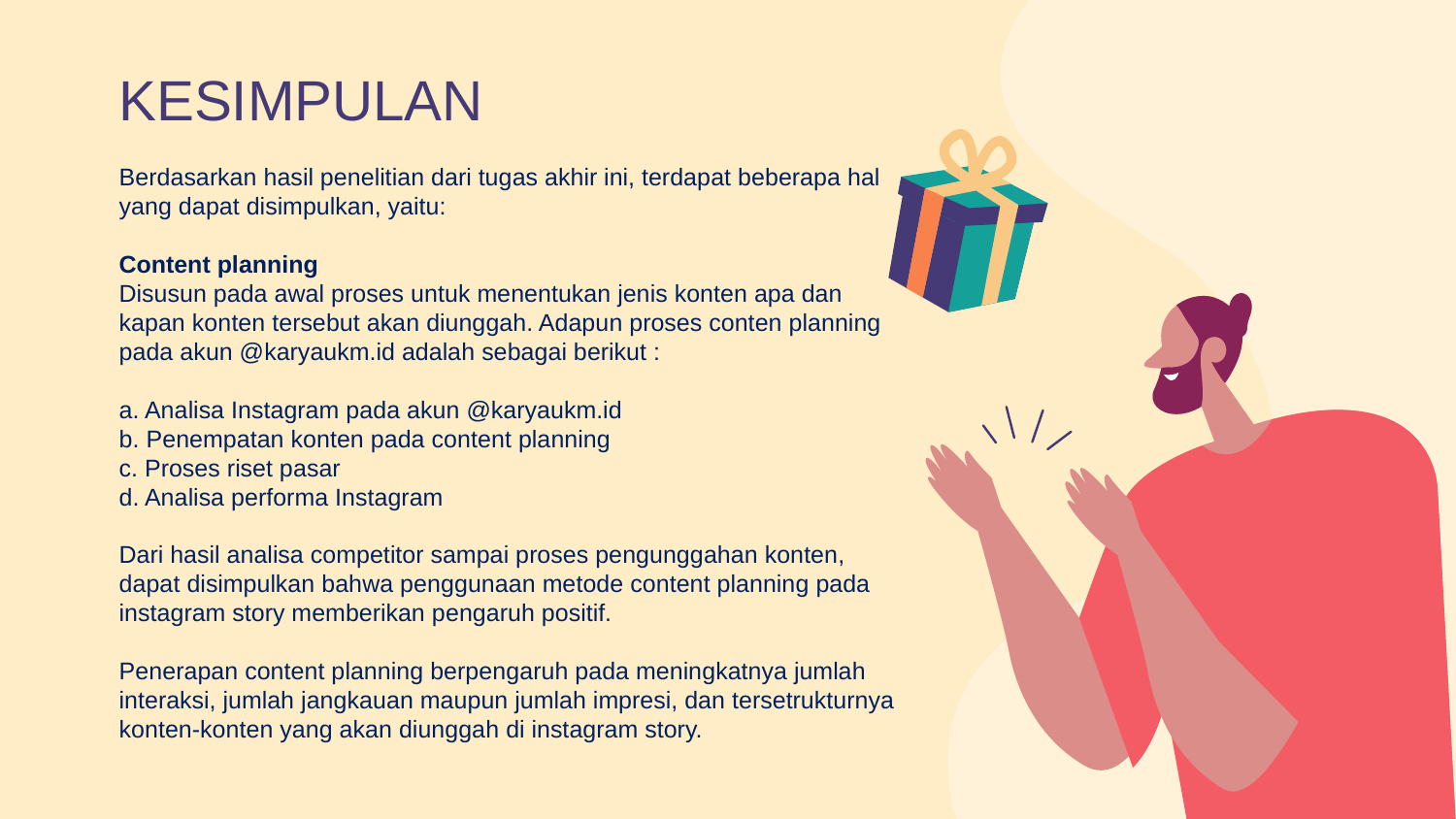

KESIMPULAN

Berdasarkan hasil penelitian dari tugas akhir ini, terdapat beberapa hal yang dapat disimpulkan, yaitu:
Content planning
Disusun pada awal proses untuk menentukan jenis konten apa dan kapan konten tersebut akan diunggah. Adapun proses conten planning pada akun @karyaukm.id adalah sebagai berikut :

a. Analisa Instagram pada akun @karyaukm.id
b. Penempatan konten pada content planning
c. Proses riset pasar
d. Analisa performa Instagram

Dari hasil analisa competitor sampai proses pengunggahan konten, dapat disimpulkan bahwa penggunaan metode content planning pada instagram story memberikan pengaruh positif.

Penerapan content planning berpengaruh pada meningkatnya jumlah interaksi, jumlah jangkauan maupun jumlah impresi, dan tersetrukturnya konten-konten yang akan diunggah di instagram story.